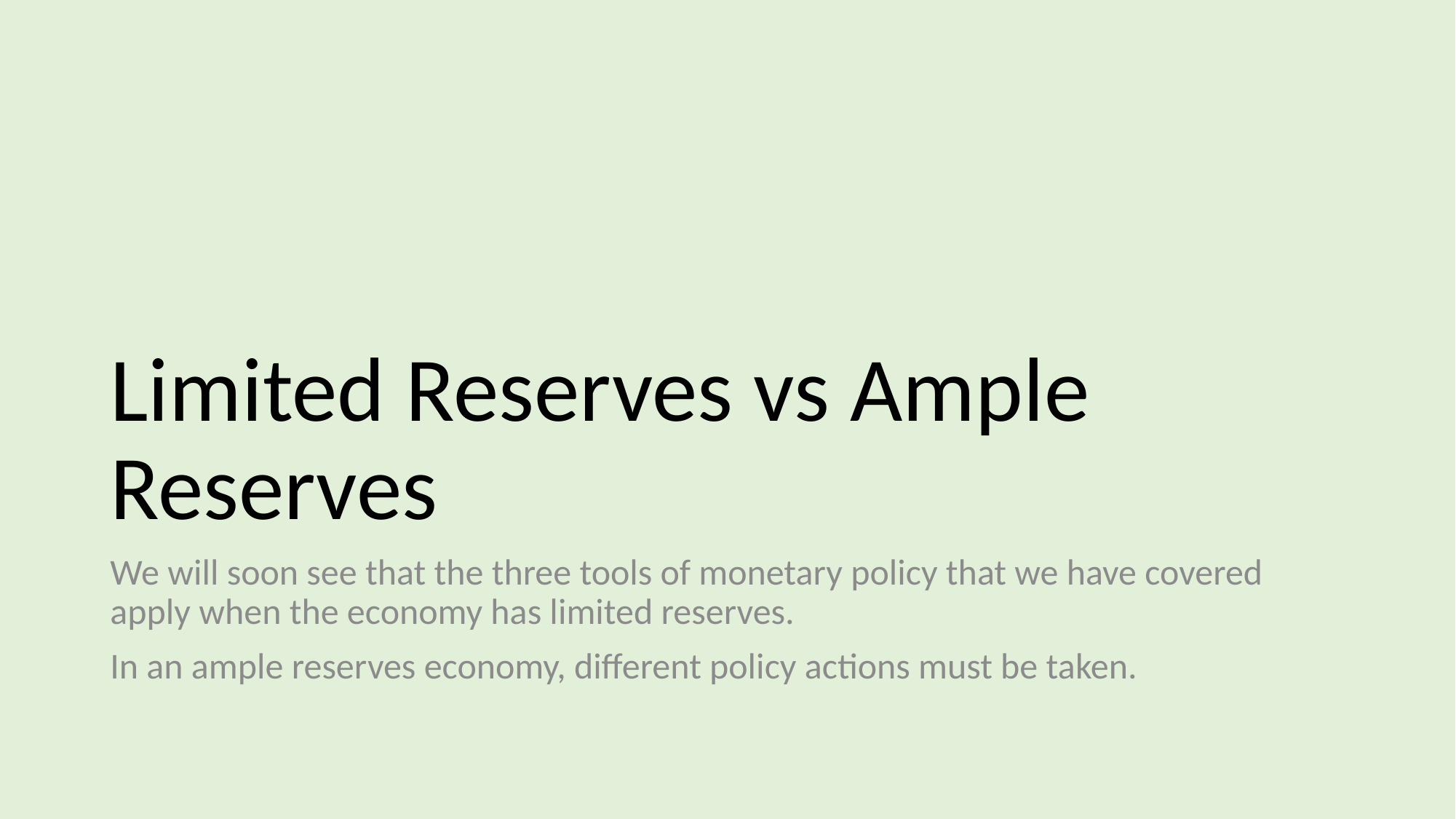

# Limited Reserves vs Ample Reserves
We will soon see that the three tools of monetary policy that we have covered apply when the economy has limited reserves.
In an ample reserves economy, different policy actions must be taken.